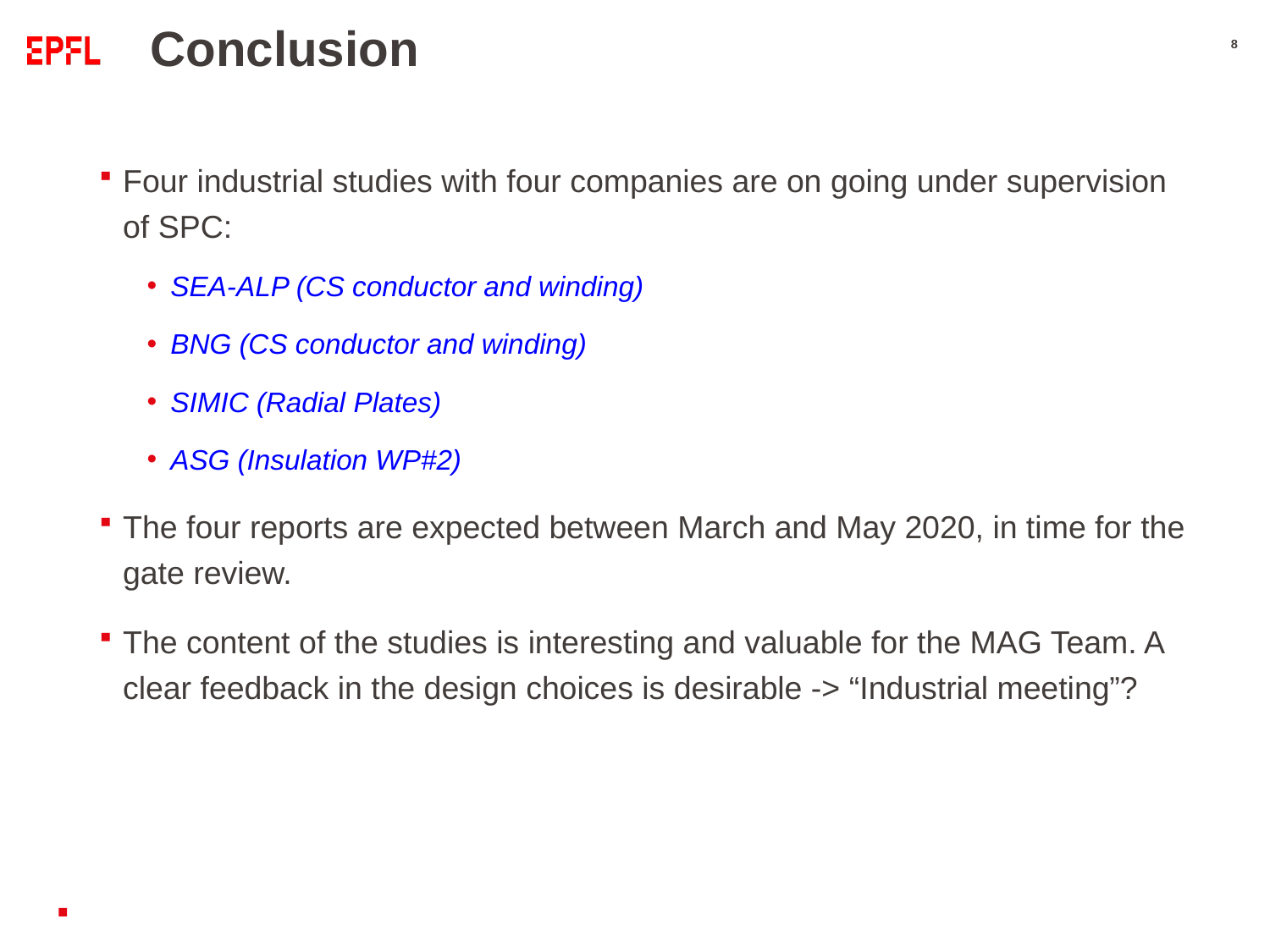

# Conclusion
8
Four industrial studies with four companies are on going under supervision of SPC:
SEA-ALP (CS conductor and winding)
BNG (CS conductor and winding)
SIMIC (Radial Plates)
ASG (Insulation WP#2)
The four reports are expected between March and May 2020, in time for the gate review.
The content of the studies is interesting and valuable for the MAG Team. A clear feedback in the design choices is desirable -> “Industrial meeting”?